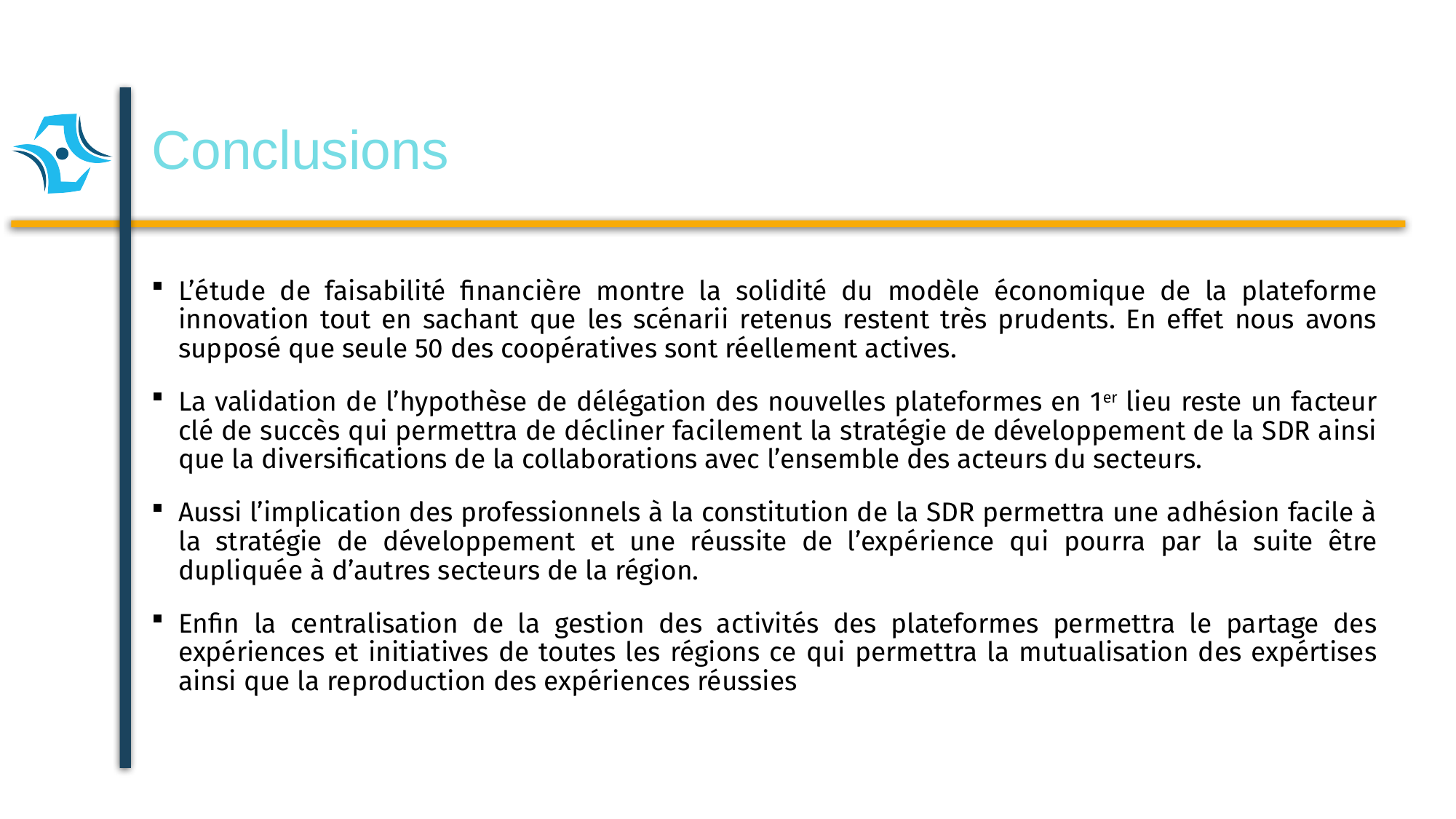

# Conclusions
L’étude de faisabilité financière montre la solidité du modèle économique de la plateforme innovation tout en sachant que les scénarii retenus restent très prudents. En effet nous avons supposé que seule 50 des coopératives sont réellement actives.
La validation de l’hypothèse de délégation des nouvelles plateformes en 1er lieu reste un facteur clé de succès qui permettra de décliner facilement la stratégie de développement de la SDR ainsi que la diversifications de la collaborations avec l’ensemble des acteurs du secteurs.
Aussi l’implication des professionnels à la constitution de la SDR permettra une adhésion facile à la stratégie de développement et une réussite de l’expérience qui pourra par la suite être dupliquée à d’autres secteurs de la région.
Enfin la centralisation de la gestion des activités des plateformes permettra le partage des expériences et initiatives de toutes les régions ce qui permettra la mutualisation des expértises ainsi que la reproduction des expériences réussies